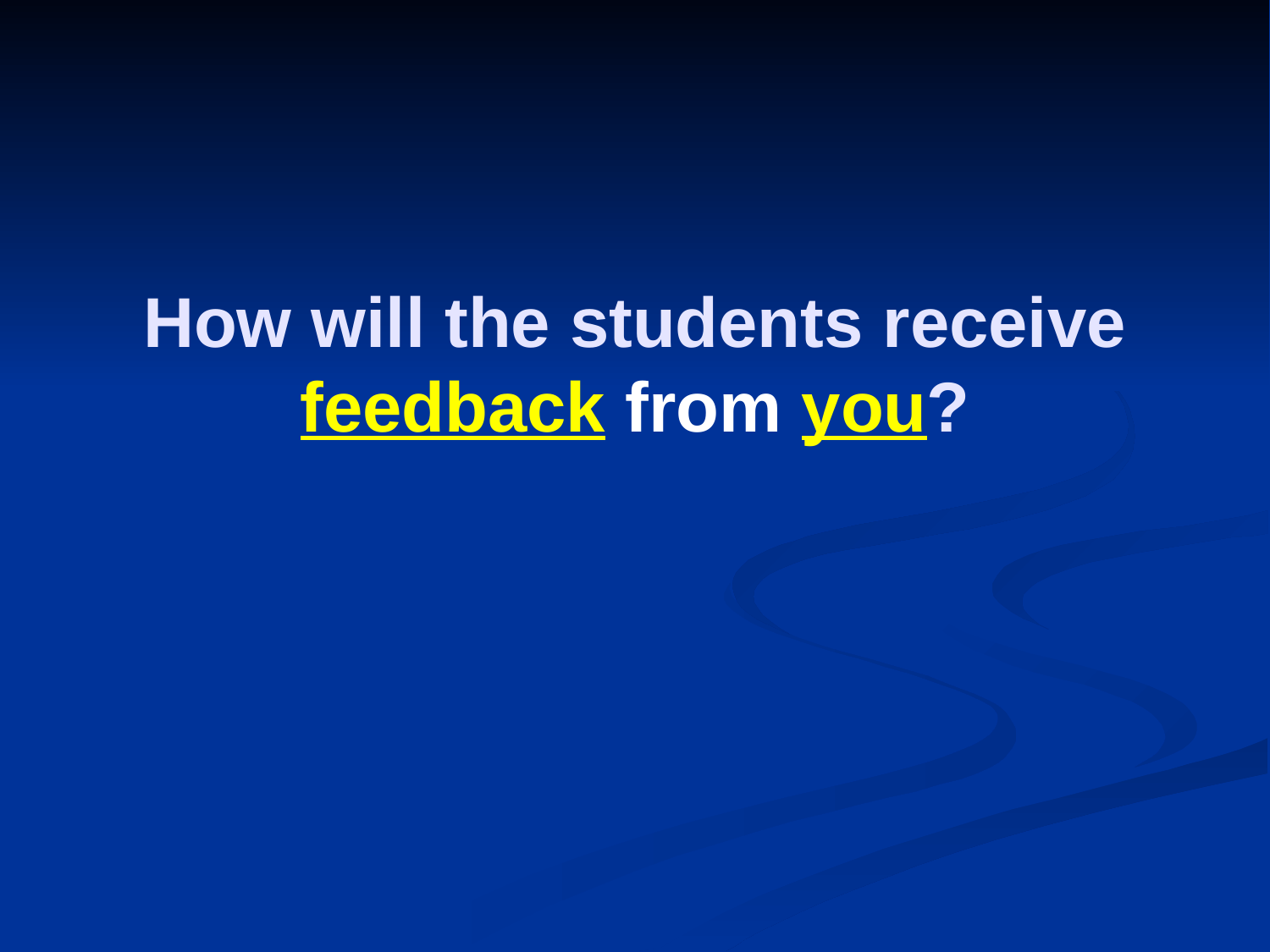

# How will the students receive feedback from you?